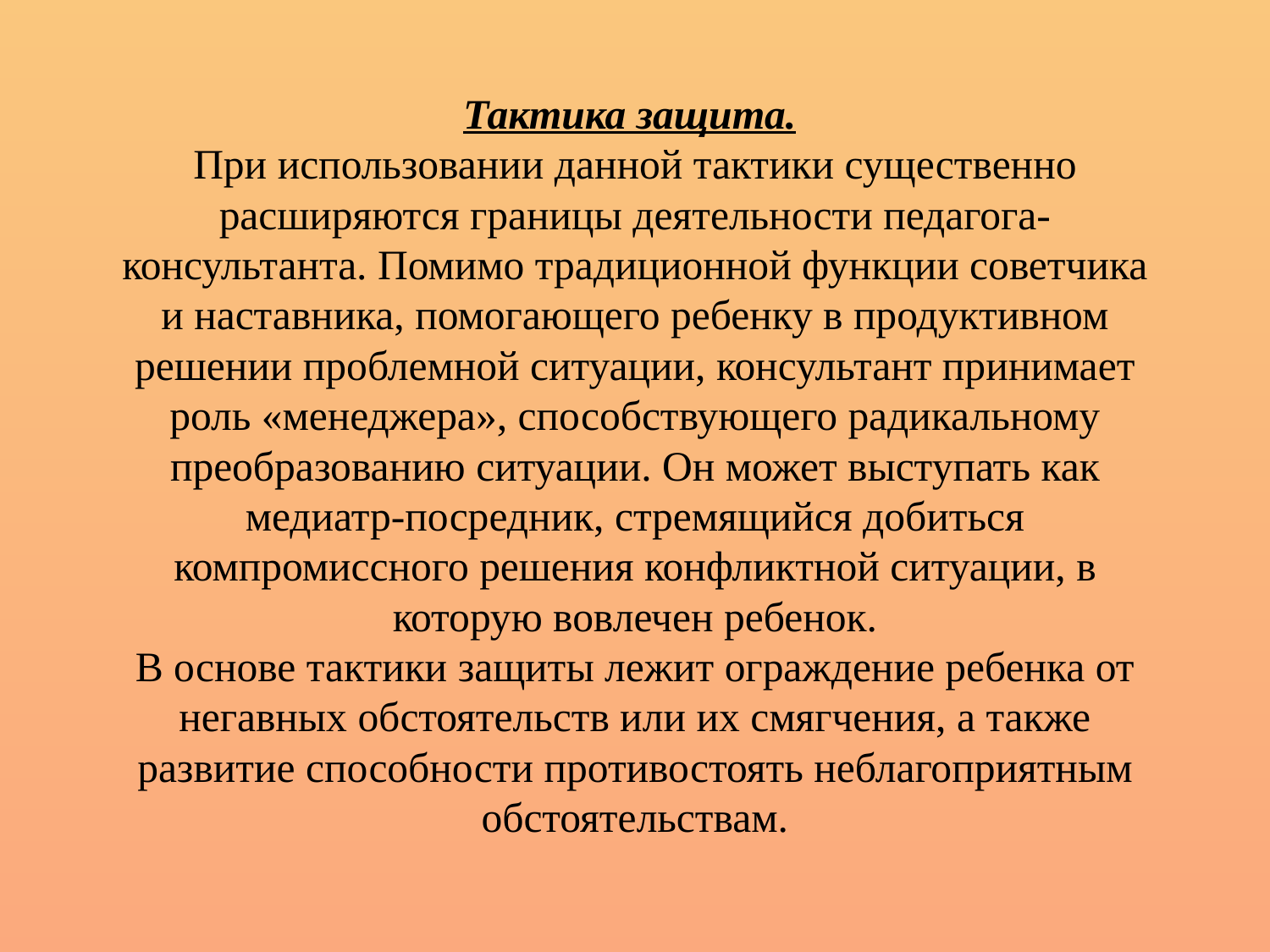

# Тактика защита. При использовании данной тактики существенно расширяются границы деятельности педагога-консультанта. Помимо традиционной функции советчика и наставника, помогающего ребенку в продуктивном решении проблемной ситуации, консультант принимает роль «менеджера», способствующего радикальному преобразованию ситуации. Он может выступать как медиатр-посредник, стремящийся добиться компромиссного решения конфликтной ситуации, в которую вовлечен ребенок. В основе тактики защиты лежит ограждение ребенка от негавных обстоятельств или их смягчения, а также развитие способности противостоять неблагоприятным обстоятельствам.